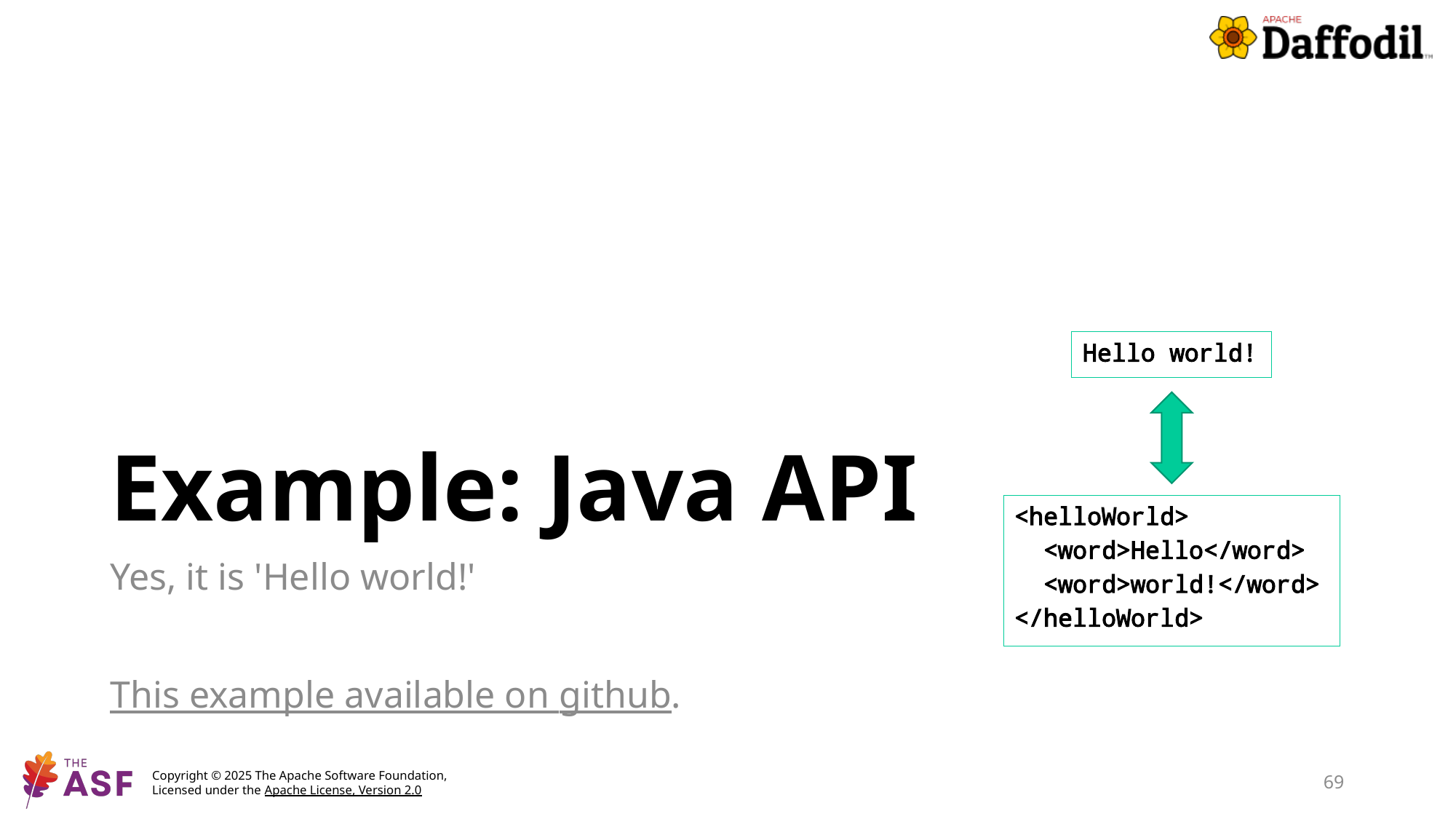

# Example: Java API
Hello world!

<helloWorld>
  <word>Hello</word>
  <word>world!</word>
</helloWorld>

Yes, it is 'Hello world!'

This example available on github.
69